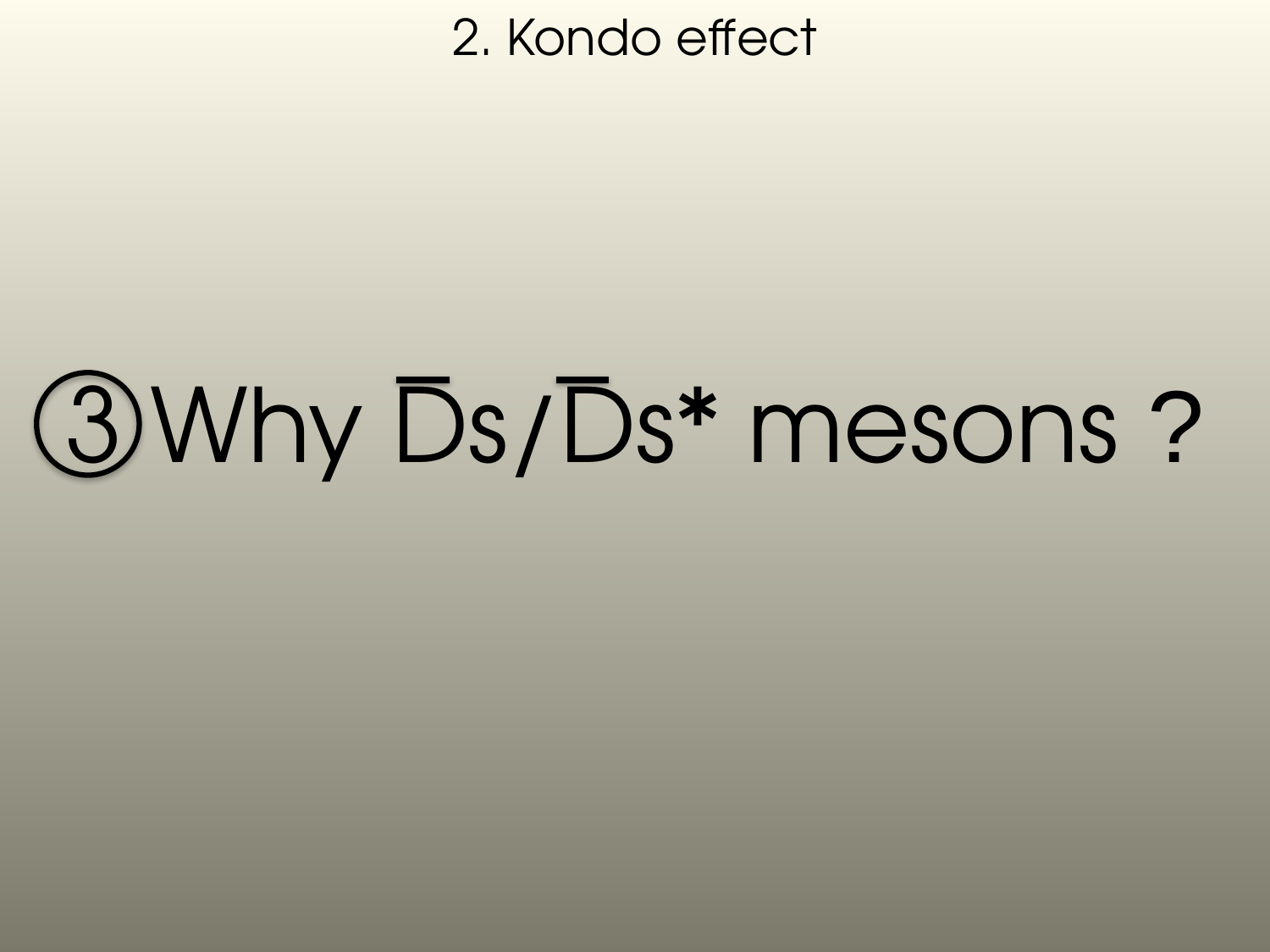

2. Kondo effect
3 Why Ds/Ds* mesons ?